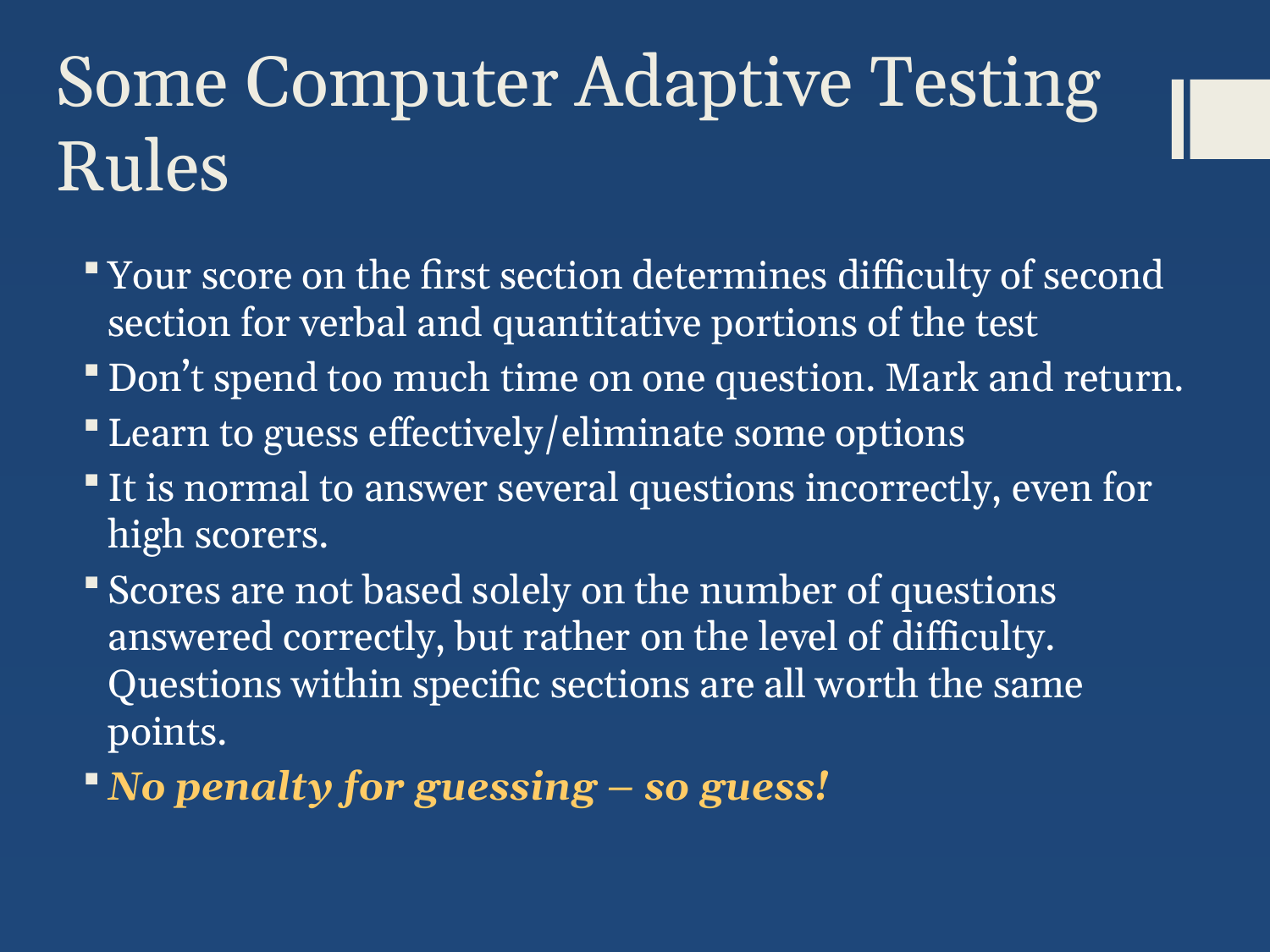

# Some Computer Adaptive Testing Rules
Your score on the first section determines difficulty of second section for verbal and quantitative portions of the test
Don’t spend too much time on one question. Mark and return.
Learn to guess effectively/eliminate some options
It is normal to answer several questions incorrectly, even for high scorers.
Scores are not based solely on the number of questions answered correctly, but rather on the level of difficulty. Questions within specific sections are all worth the same points.
No penalty for guessing – so guess!